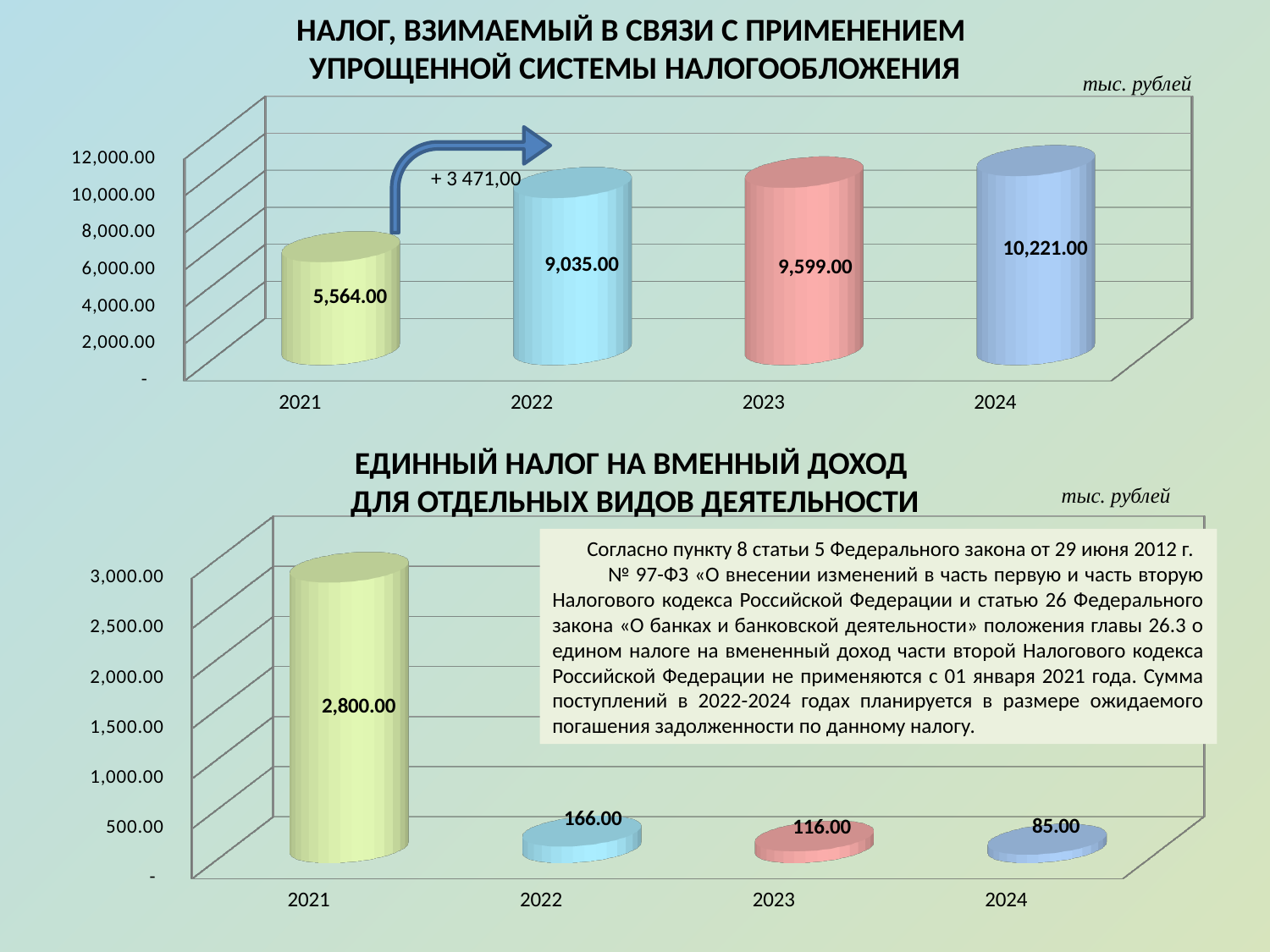

НАЛОГ, ВЗИМАЕМЫЙ В СВЯЗИ С ПРИМЕНЕНИЕМ
УПРОЩЕННОЙ СИСТЕМЫ НАЛОГООБЛОЖЕНИЯ

тыс. рублей

[unsupported chart]

+ 3 471,00

ЕДИННЫЙ НАЛОГ НА ВМЕННЫЙ ДОХОД
ДЛЯ ОТДЕЛЬНЫХ ВИДОВ ДЕЯТЕЛЬНОСТИ

тыс. рублей

[unsupported chart]

       Согласно пункту 8 статьи 5 Федерального закона от 29 июня 2012 г.            № 97-ФЗ «О внесении изменений в часть первую и часть вторую Налогового кодекса Российской Федерации и статью 26 Федерального закона «О банках и банковской деятельности» положения главы 26.3 о едином налоге на вмененный доход части второй Налогового кодекса Российской Федерации не применяются с 01 января 2021 года. Сумма поступлений в 2022-2024 годах планируется в размере ожидаемого погашения задолженности по данному налогу.